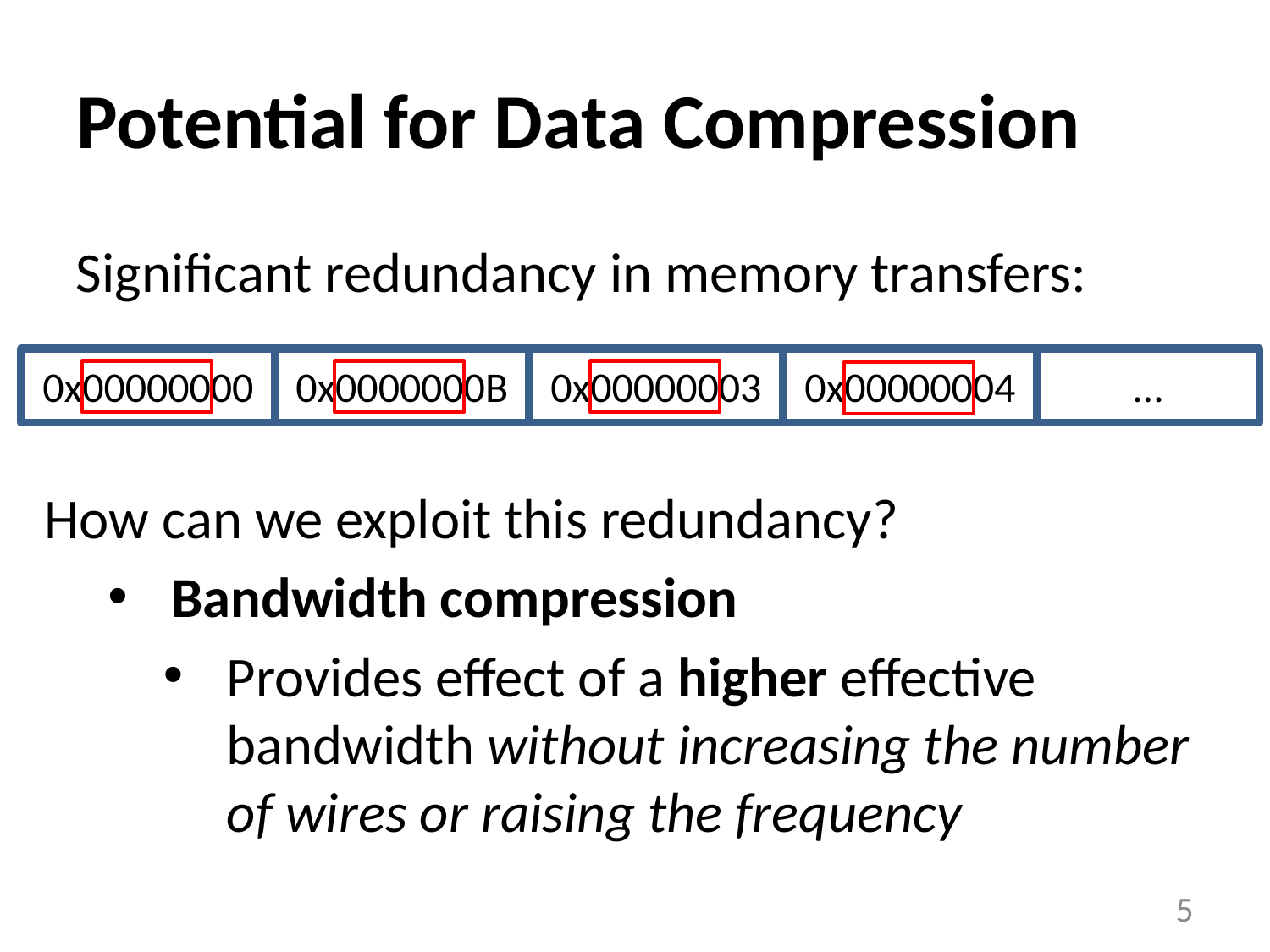

# Potential for Data Compression
Significant redundancy in memory transfers:
0x00000000
0x0000000B
0x00000003
0x00000004
…

How can we exploit this redundancy?
Bandwidth compression
Provides effect of a higher effective bandwidth without increasing the number of wires or raising the frequency

5